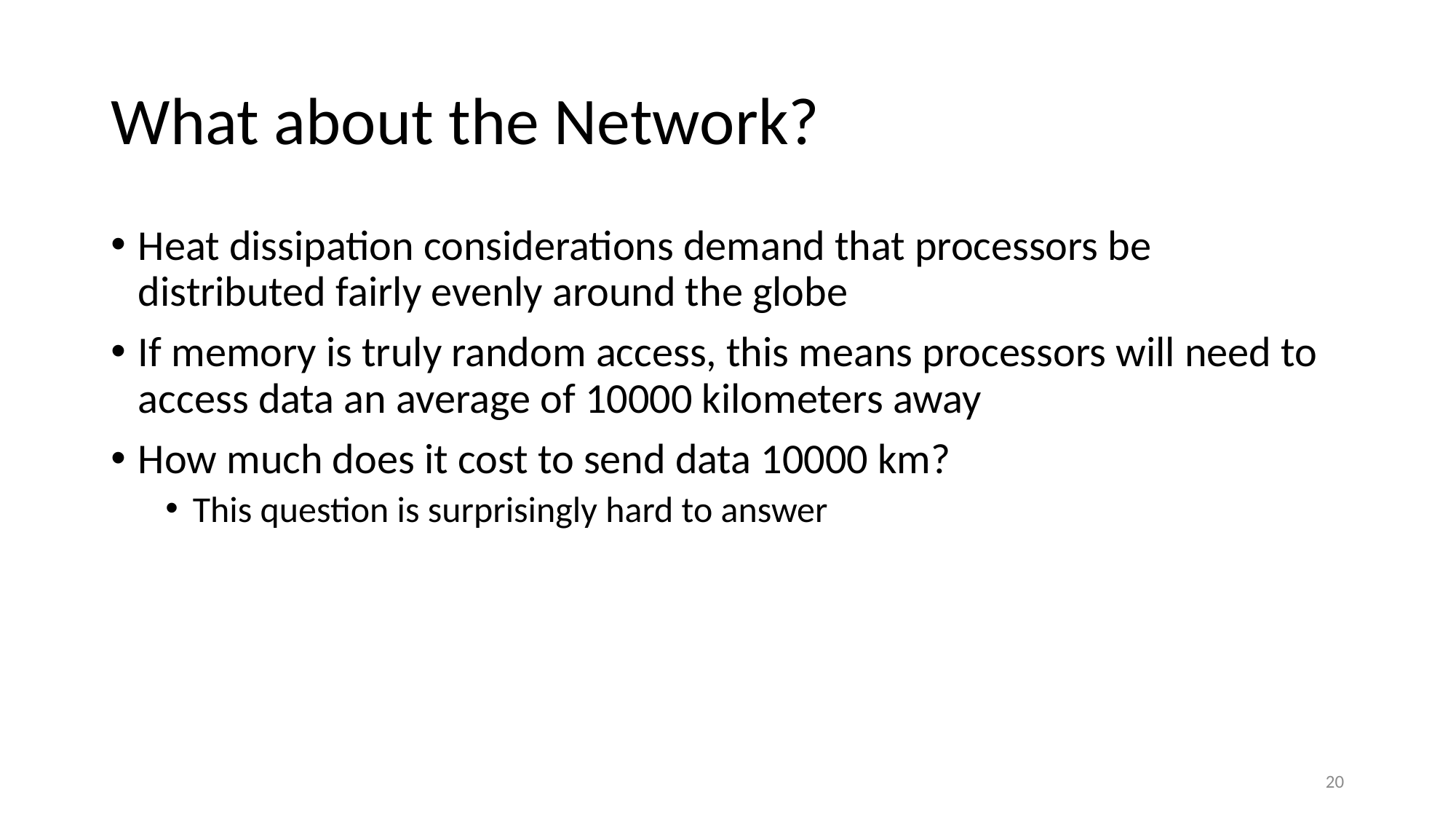

# What about the Network?
Heat dissipation considerations demand that processors be distributed fairly evenly around the globe
If memory is truly random access, this means processors will need to access data an average of 10000 kilometers away
How much does it cost to send data 10000 km?
This question is surprisingly hard to answer
20